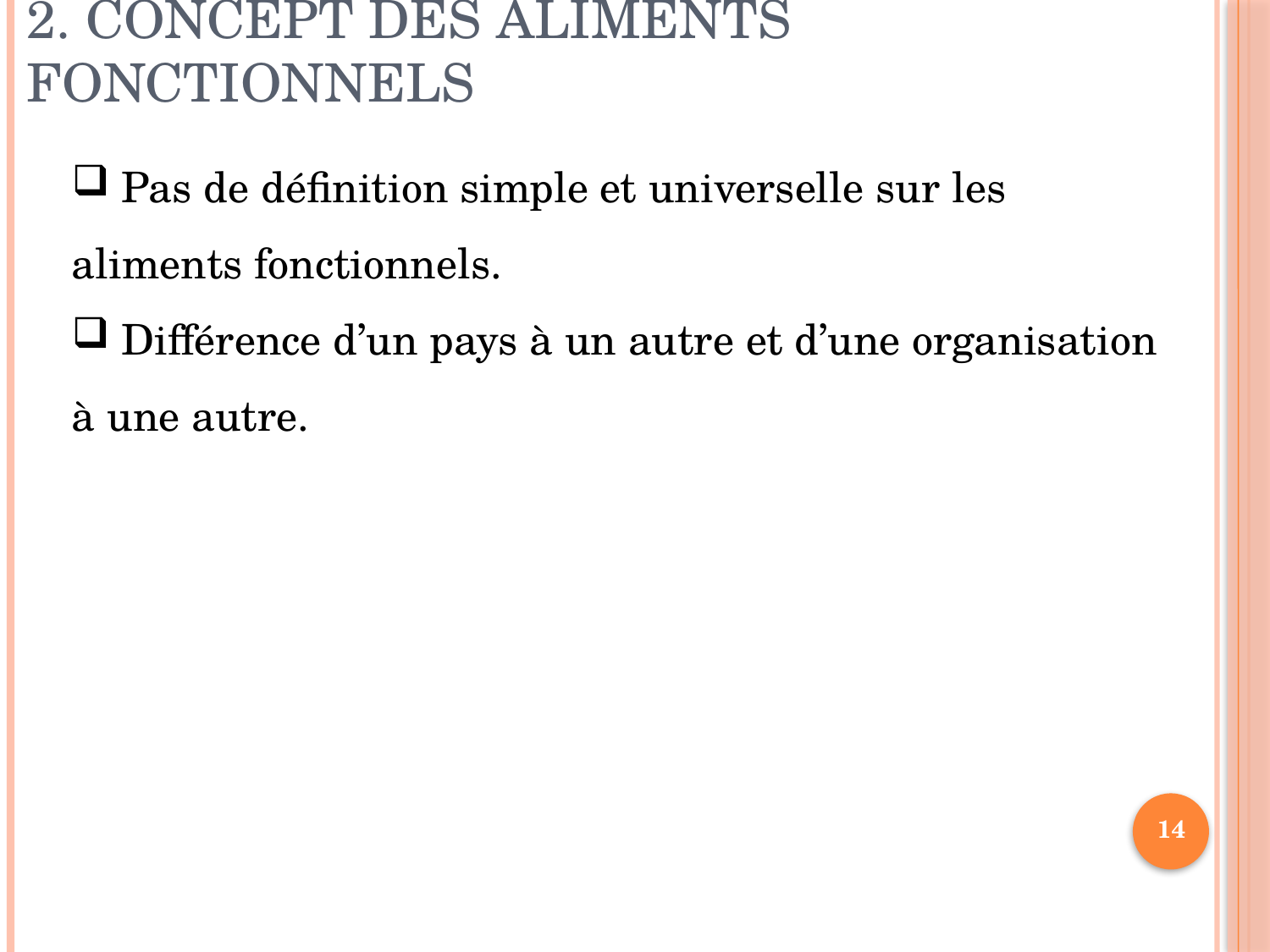

# 2. Concept des aliments fonctionnels
 Pas de définition simple et universelle sur les aliments fonctionnels.
 Différence d’un pays à un autre et d’une organisation à une autre.

14